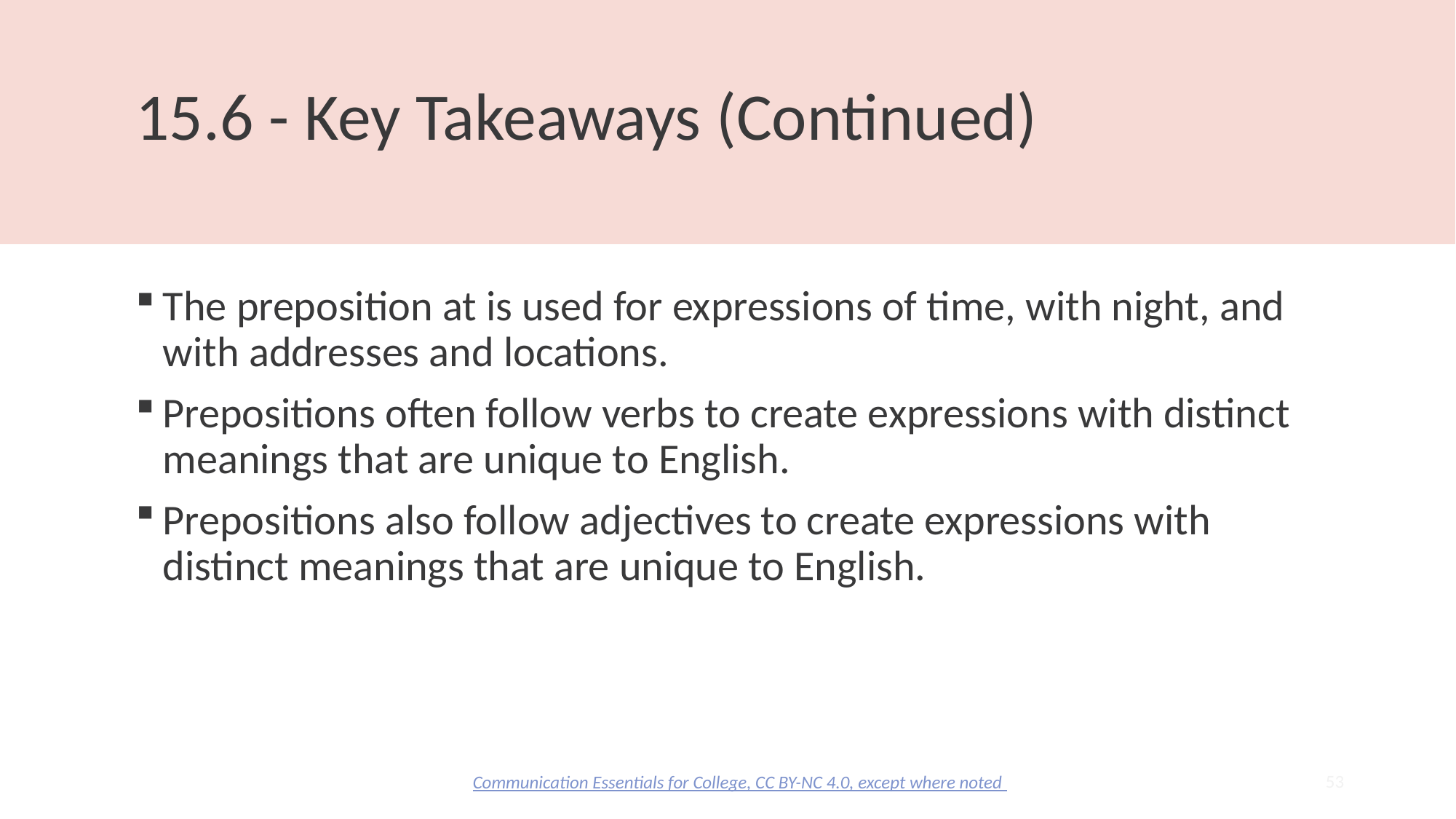

# 15.6 - Key Takeaways (Continued)
The preposition at is used for expressions of time, with night, and with addresses and locations.
Prepositions often follow verbs to create expressions with distinct meanings that are unique to English.
Prepositions also follow adjectives to create expressions with distinct meanings that are unique to English.
53
Communication Essentials for College, CC BY-NC 4.0, except where noted